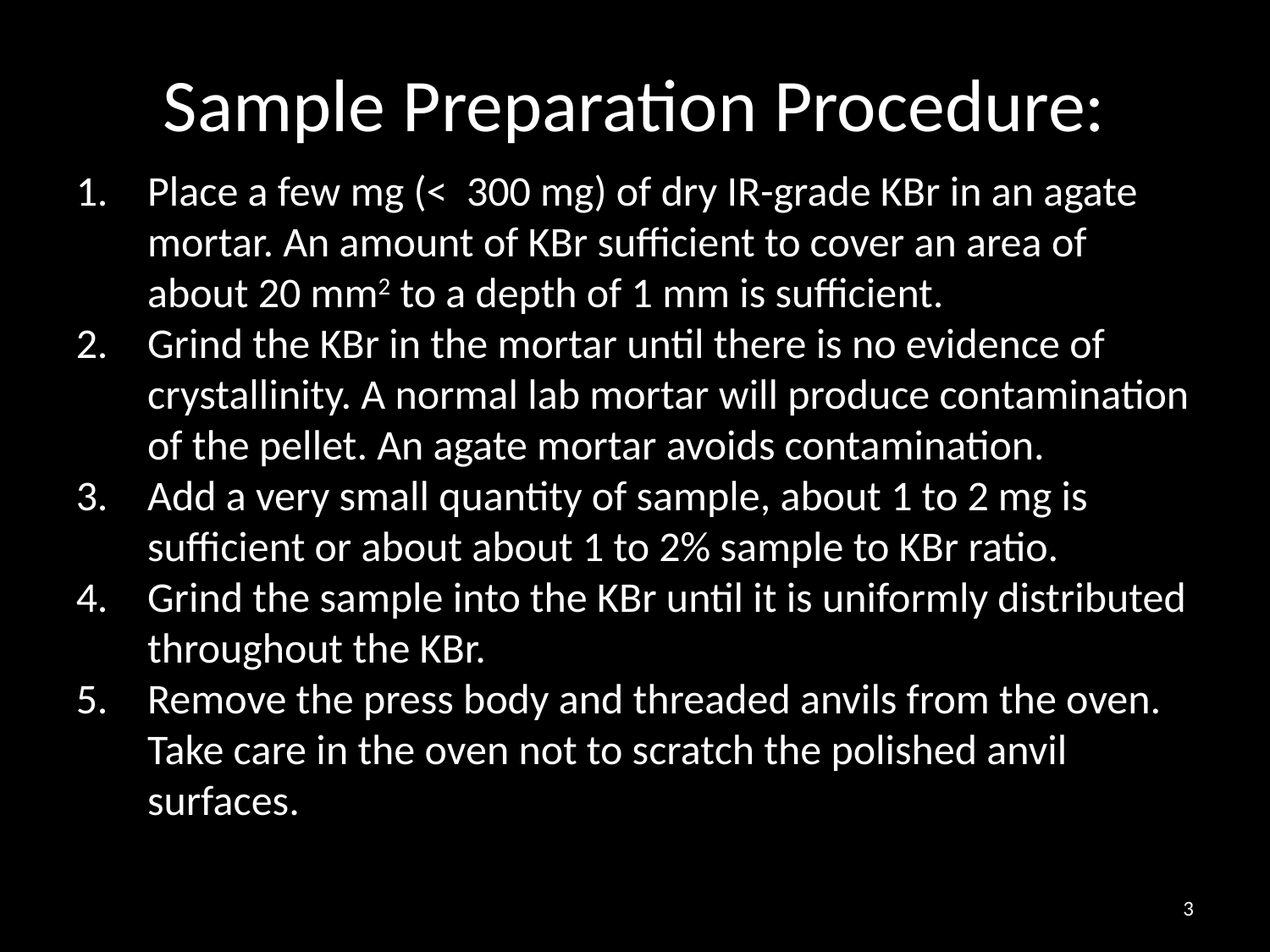

# Sample Preparation Procedure:
Place a few mg (<  300 mg) of dry IR-grade KBr in an agate mortar. An amount of KBr sufficient to cover an area of about 20 mm2 to a depth of 1 mm is sufficient.
Grind the KBr in the mortar until there is no evidence of crystallinity. A normal lab mortar will produce contamination of the pellet. An agate mortar avoids contamination.
Add a very small quantity of sample, about 1 to 2 mg is sufficient or about about 1 to 2% sample to KBr ratio.
Grind the sample into the KBr until it is uniformly distributed throughout the KBr.
Remove the press body and threaded anvils from the oven. Take care in the oven not to scratch the polished anvil surfaces.

3